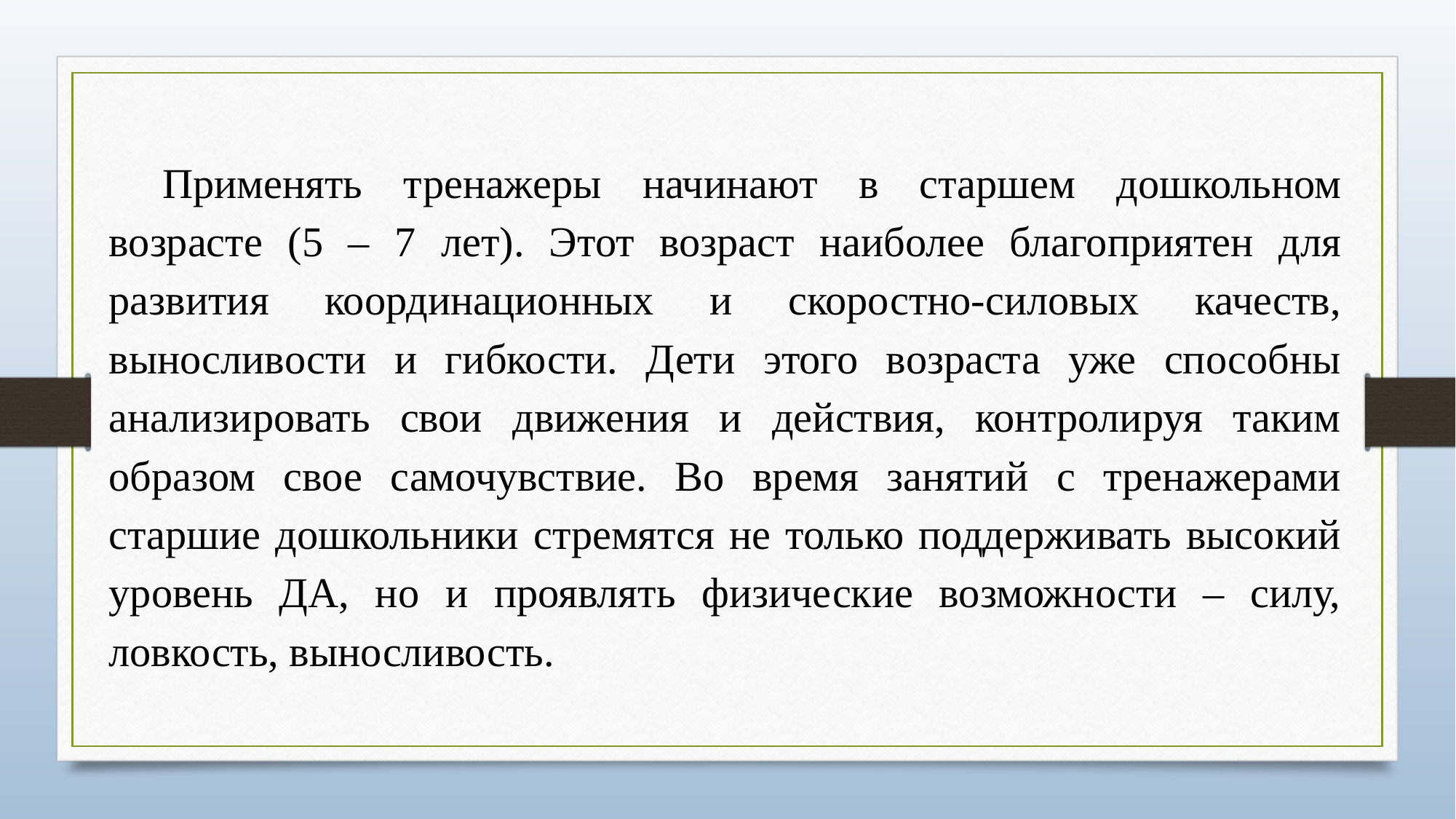

Применять тренажеры начинают в старшем дошкольном возрасте (5 – 7 лет). Этот возраст наиболее благоприятен для развития координационных и скоростно-силовых качеств, выносливости и гибкости. Дети этого возраста уже способны анализировать свои движения и действия, контролируя таким образом свое самочувствие. Во время занятий с тренажерами старшие дошкольники стремятся не только поддерживать высокий уровень ДА, но и проявлять физические возможности – силу, ловкость, выносливость.